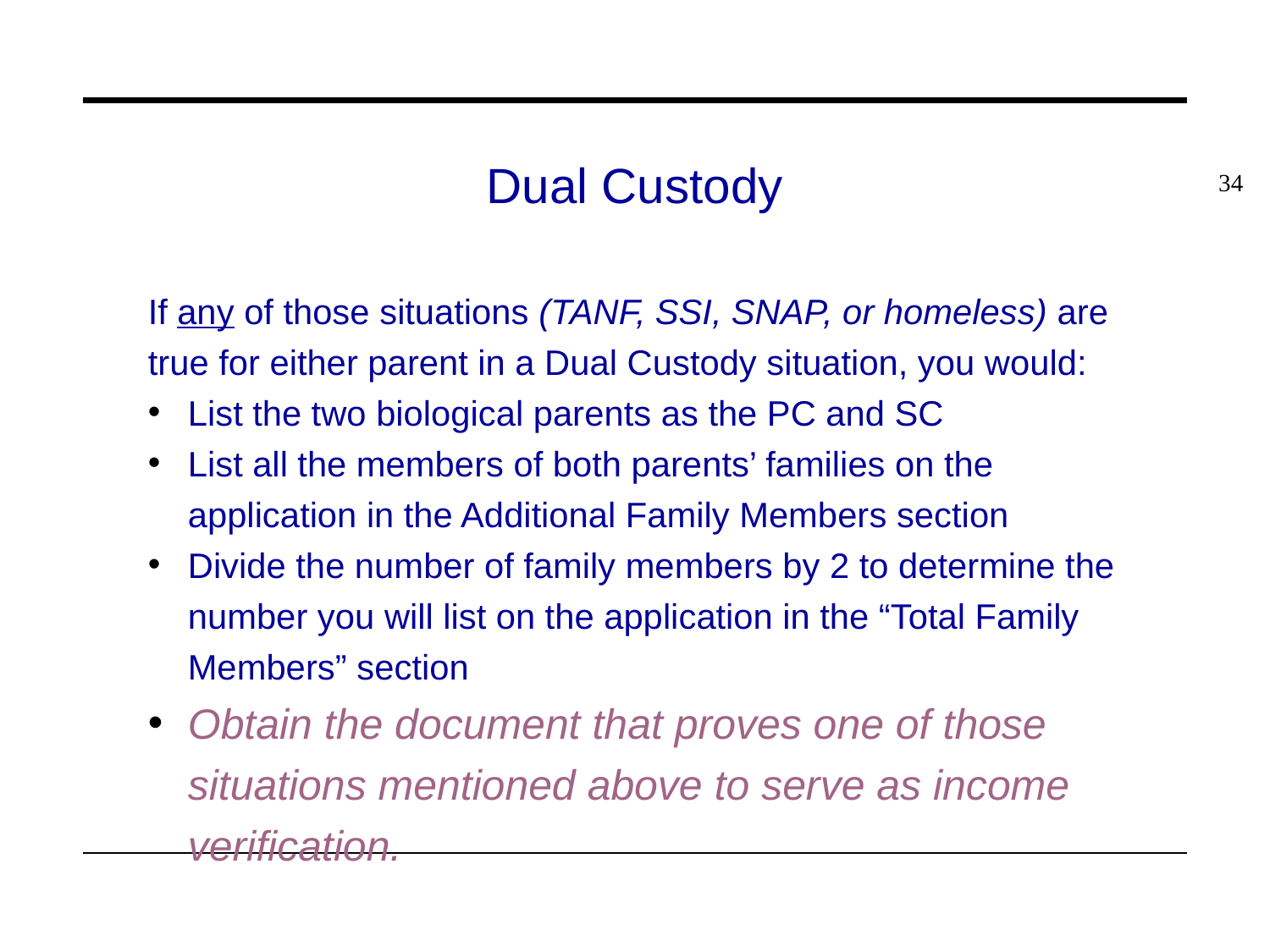

Dual Custody

34
If any of those situations (TANF, SSI, SNAP, or homeless) are true for either parent in a Dual Custody situation, you would:
List the two biological parents as the PC and SC
List all the members of both parents’ families on the application in the Additional Family Members section
Divide the number of family members by 2 to determine the number you will list on the application in the “Total Family Members” section
Obtain the document that proves one of those situations mentioned above to serve as income verification.